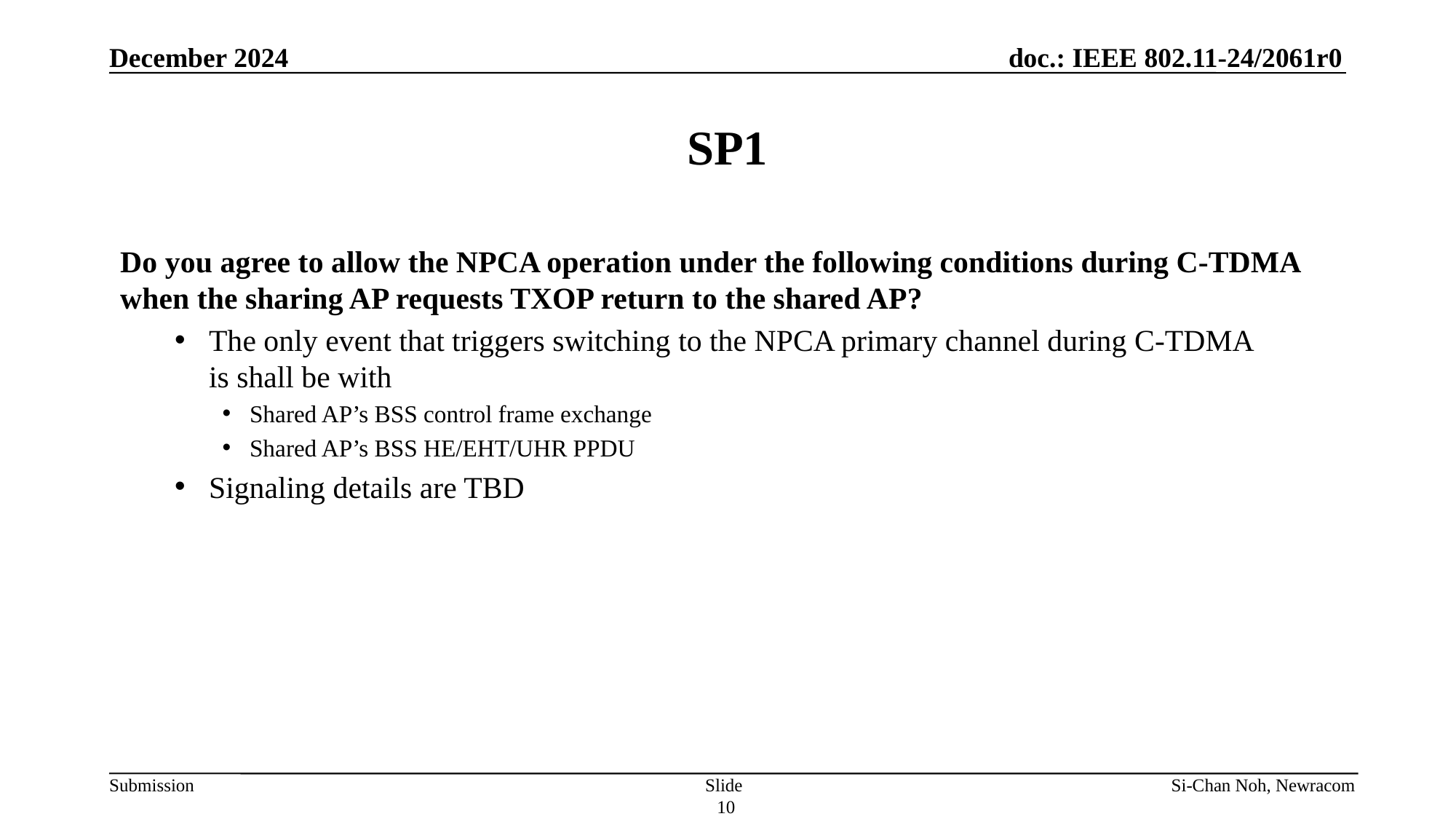

December 2024
# SP1
Do you agree to allow the NPCA operation under the following conditions during C-TDMA when the sharing AP requests TXOP return to the shared AP?
The only event that triggers switching to the NPCA primary channel during C-TDMA
is shall be with
Shared AP’s BSS control frame exchange
Shared AP’s BSS HE/EHT/UHR PPDU
Signaling details are TBD

Slide 10
Si-Chan Noh, Newracom